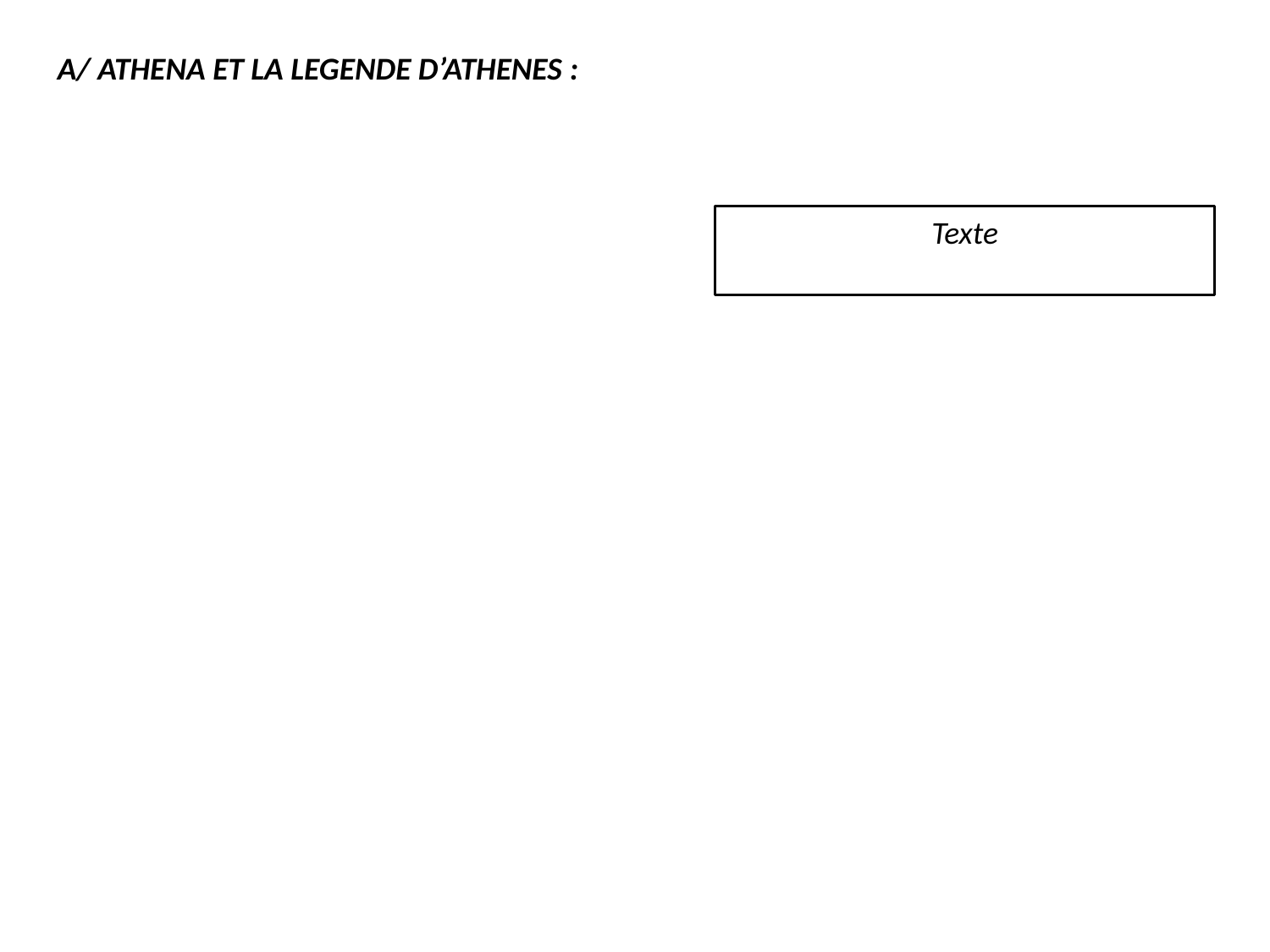

A/ ATHENA ET LA LEGENDE D’ATHENES :
Texte